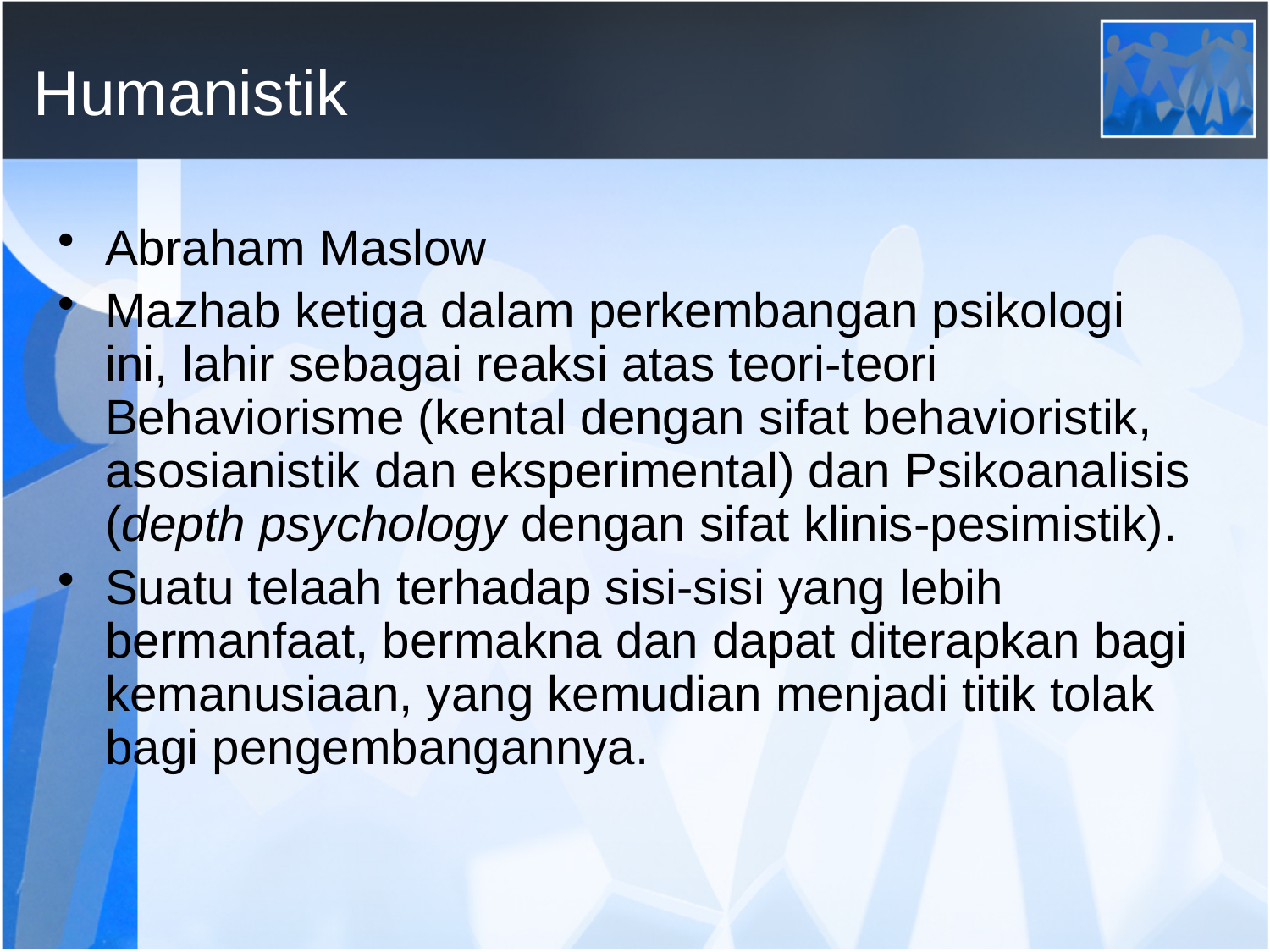

# Humanistik
Abraham Maslow
Mazhab ketiga dalam perkembangan psikologi ini, lahir sebagai reaksi atas teori-teori Behaviorisme (kental dengan sifat behavioristik, asosianistik dan eksperimental) dan Psikoanalisis (depth psychology dengan sifat klinis-pesimistik).
Suatu telaah terhadap sisi-sisi yang lebih bermanfaat, bermakna dan dapat diterapkan bagi kemanusiaan, yang kemudian menjadi titik tolak bagi pengembangannya.